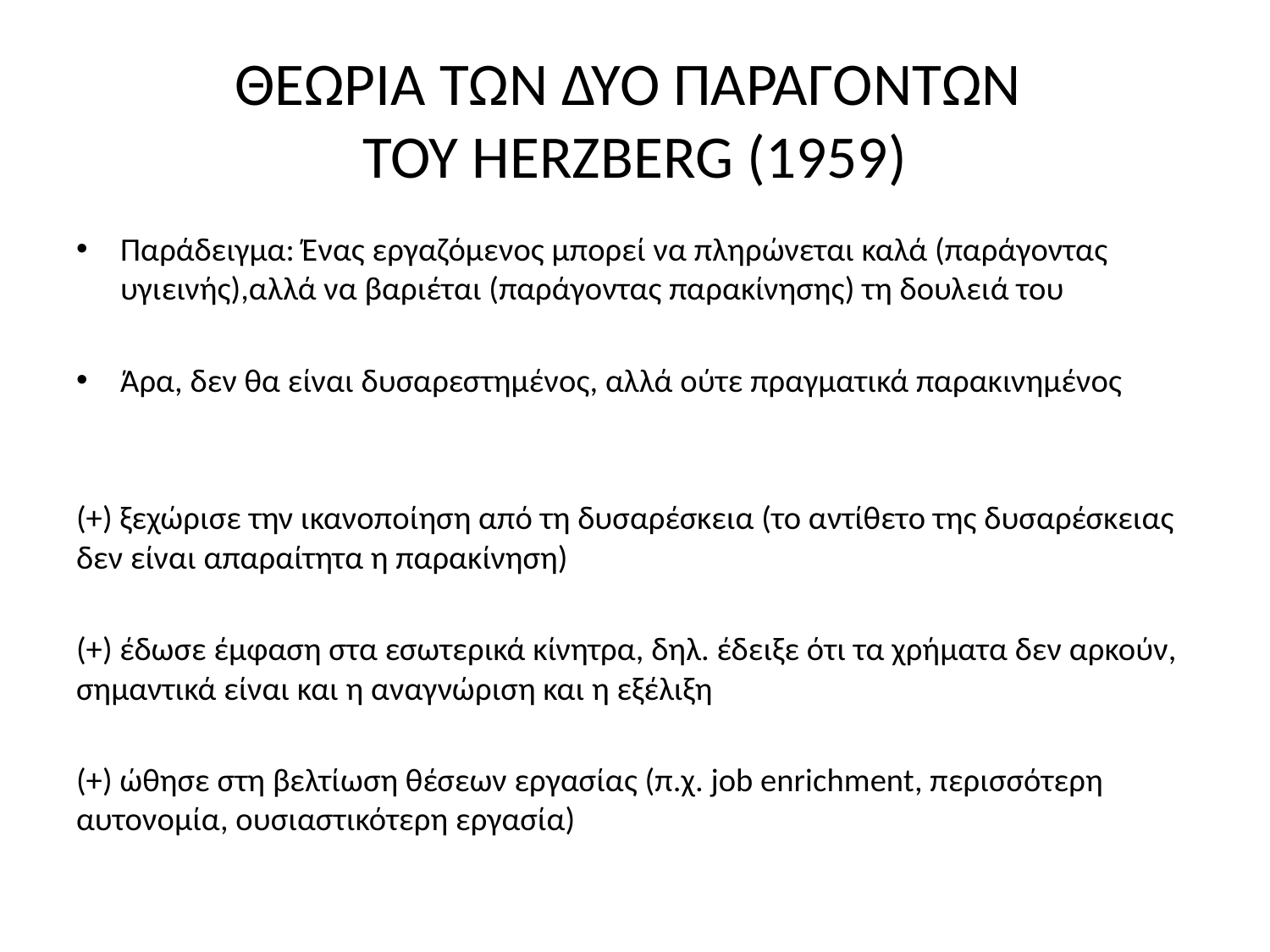

# ΘΕΩΡΙΑ ΤΩΝ ΔΥΟ ΠΑΡΑΓΟΝΤΩΝ ΤΟΥ HERZBERG (1959)
Παράδειγμα: Ένας εργαζόμενος μπορεί να πληρώνεται καλά (παράγοντας υγιεινής),αλλά να βαριέται (παράγοντας παρακίνησης) τη δουλειά του

Άρα, δεν θα είναι δυσαρεστημένος, αλλά ούτε πραγματικά παρακινημένος

(+) ξεχώρισε την ικανοποίηση από τη δυσαρέσκεια (το αντίθετο της δυσαρέσκειας δεν είναι απαραίτητα η παρακίνηση)

(+) έδωσε έμφαση στα εσωτερικά κίνητρα, δηλ. έδειξε ότι τα χρήματα δεν αρκούν, σημαντικά είναι και η αναγνώριση και η εξέλιξη

(+) ώθησε στη βελτίωση θέσεων εργασίας (π.χ. job enrichment, περισσότερη αυτονομία, ουσιαστικότερη εργασία)